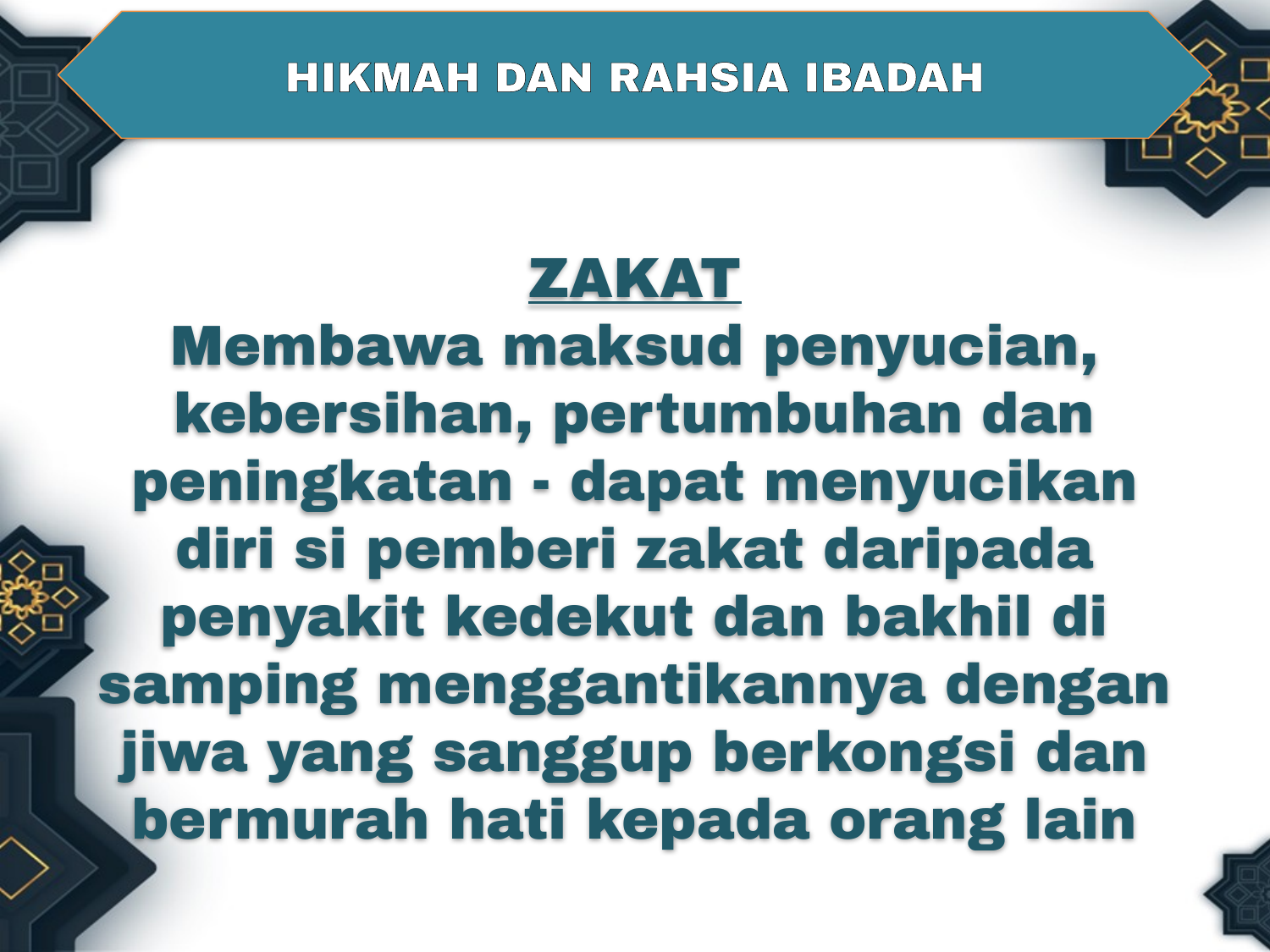

HIKMAH DAN RAHSIA IBADAH
ZAKAT
Membawa maksud penyucian, kebersihan, pertumbuhan dan peningkatan - dapat menyucikan diri si pemberi zakat daripada penyakit kedekut dan bakhil di samping menggantikannya dengan jiwa yang sanggup berkongsi dan bermurah hati kepada orang lain